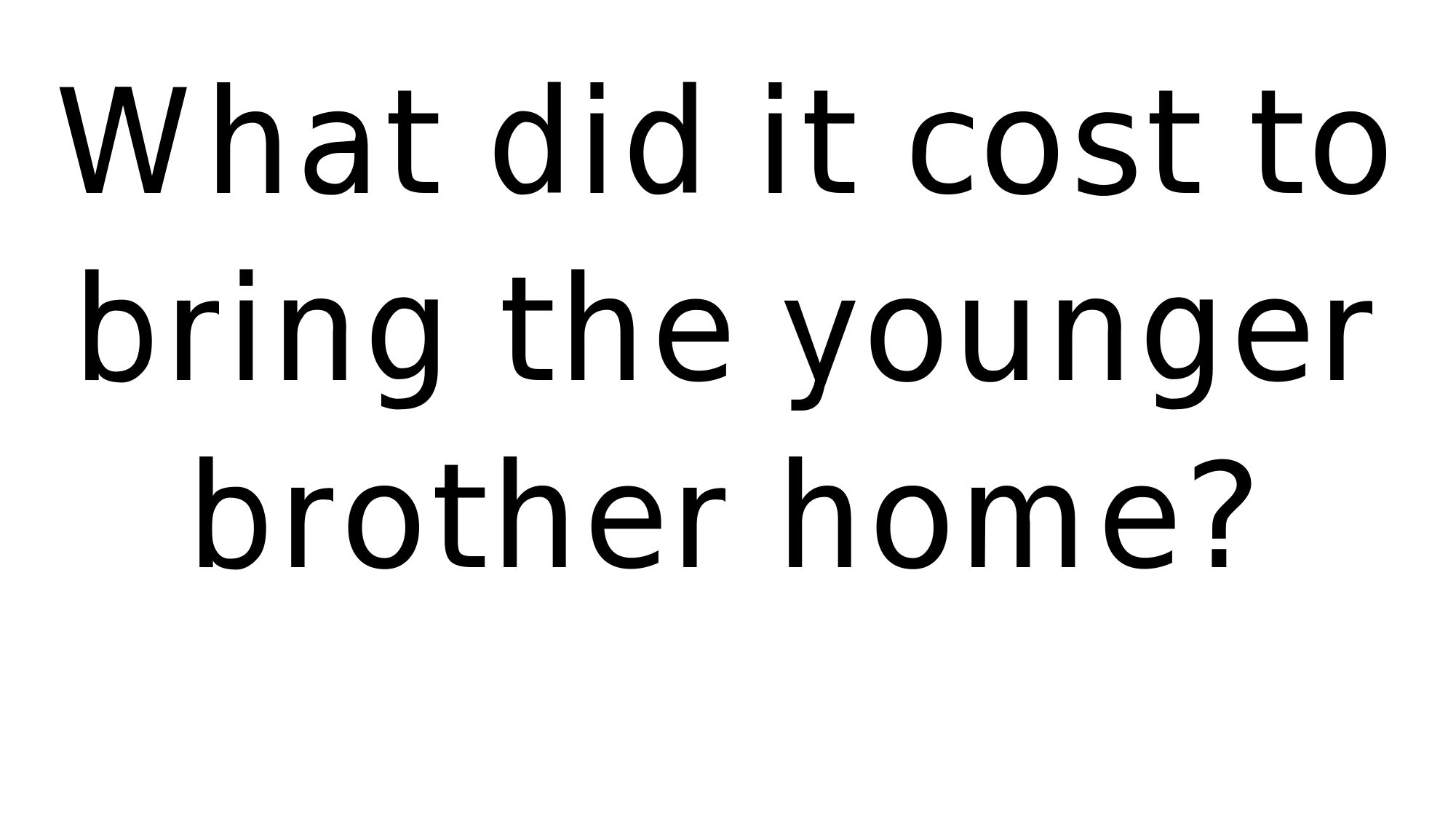

What did it cost to bring the younger brother home?